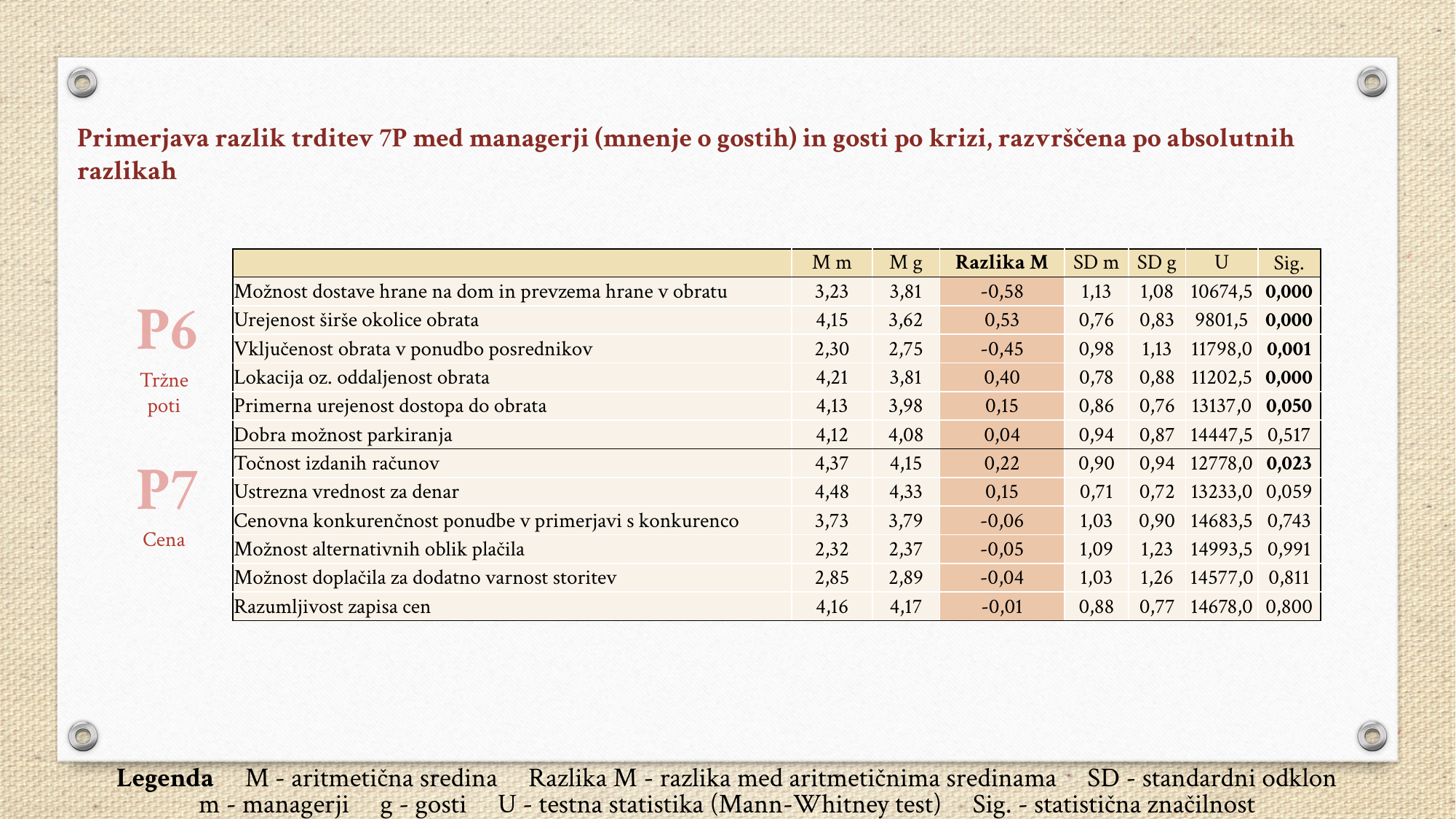

Primerjava razlik trditev 7P med managerji (mnenje o gostih) in gosti po krizi, razvrščena po absolutnih razlikah
|  | M m | M g | Razlika M | SD m | SD g | U | Sig. |
| --- | --- | --- | --- | --- | --- | --- | --- |
| Možnost dostave hrane na dom in prevzema hrane v obratu | 3,23 | 3,81 | -0,58 | 1,13 | 1,08 | 10674,5 | 0,000 |
| Urejenost širše okolice obrata | 4,15 | 3,62 | 0,53 | 0,76 | 0,83 | 9801,5 | 0,000 |
| Vključenost obrata v ponudbo posrednikov | 2,30 | 2,75 | -0,45 | 0,98 | 1,13 | 11798,0 | 0,001 |
| Lokacija oz. oddaljenost obrata | 4,21 | 3,81 | 0,40 | 0,78 | 0,88 | 11202,5 | 0,000 |
| Primerna urejenost dostopa do obrata | 4,13 | 3,98 | 0,15 | 0,86 | 0,76 | 13137,0 | 0,050 |
| Dobra možnost parkiranja | 4,12 | 4,08 | 0,04 | 0,94 | 0,87 | 14447,5 | 0,517 |
| Točnost izdanih računov | 4,37 | 4,15 | 0,22 | 0,90 | 0,94 | 12778,0 | 0,023 |
| Ustrezna vrednost za denar | 4,48 | 4,33 | 0,15 | 0,71 | 0,72 | 13233,0 | 0,059 |
| Cenovna konkurenčnost ponudbe v primerjavi s konkurenco | 3,73 | 3,79 | -0,06 | 1,03 | 0,90 | 14683,5 | 0,743 |
| Možnost alternativnih oblik plačila | 2,32 | 2,37 | -0,05 | 1,09 | 1,23 | 14993,5 | 0,991 |
| Možnost doplačila za dodatno varnost storitev | 2,85 | 2,89 | -0,04 | 1,03 | 1,26 | 14577,0 | 0,811 |
| Razumljivost zapisa cen | 4,16 | 4,17 | -0,01 | 0,88 | 0,77 | 14678,0 | 0,800 |
P6
Tržne
poti
P7
Cena
Legenda     M - aritmetična sredina     Razlika M - razlika med aritmetičnima sredinama     SD - standardni odklon
m - managerji     g - gosti     U - testna statistika (Mann-Whitney test)     Sig. - statistična značilnost